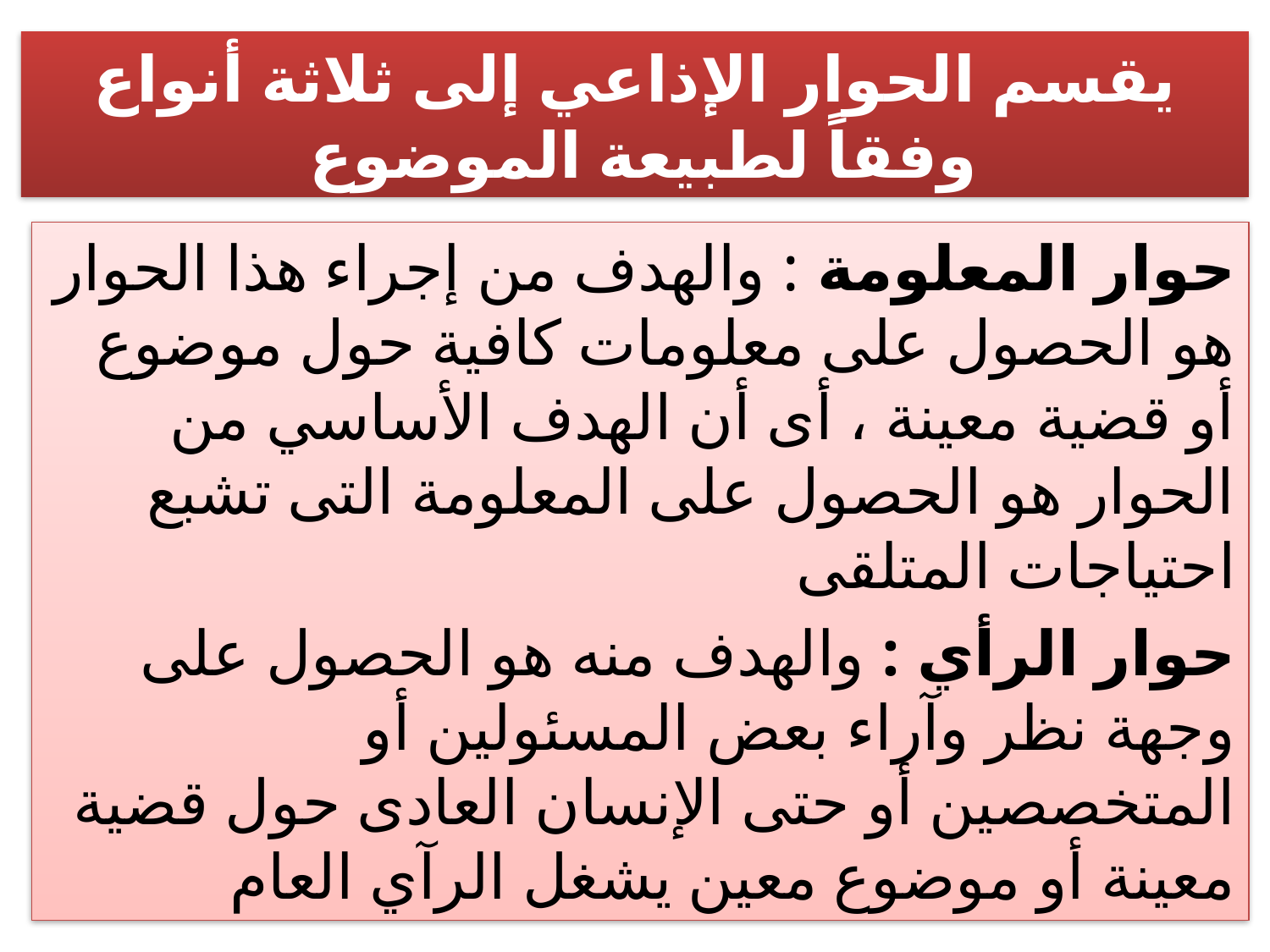

# يقسم الحوار الإذاعي إلى ثلاثة أنواع وفقاً لطبيعة الموضوع
حوار المعلومة : والهدف من إجراء هذا الحوار هو الحصول على معلومات كافية حول موضوع أو قضية معينة ، أى أن الهدف الأساسي من الحوار هو الحصول على المعلومة التى تشبع احتياجات المتلقى
حوار الرأي : والهدف منه هو الحصول على وجهة نظر وآراء بعض المسئولين أو المتخصصين أو حتى الإنسان العادى حول قضية معينة أو موضوع معين يشغل الرآي العام